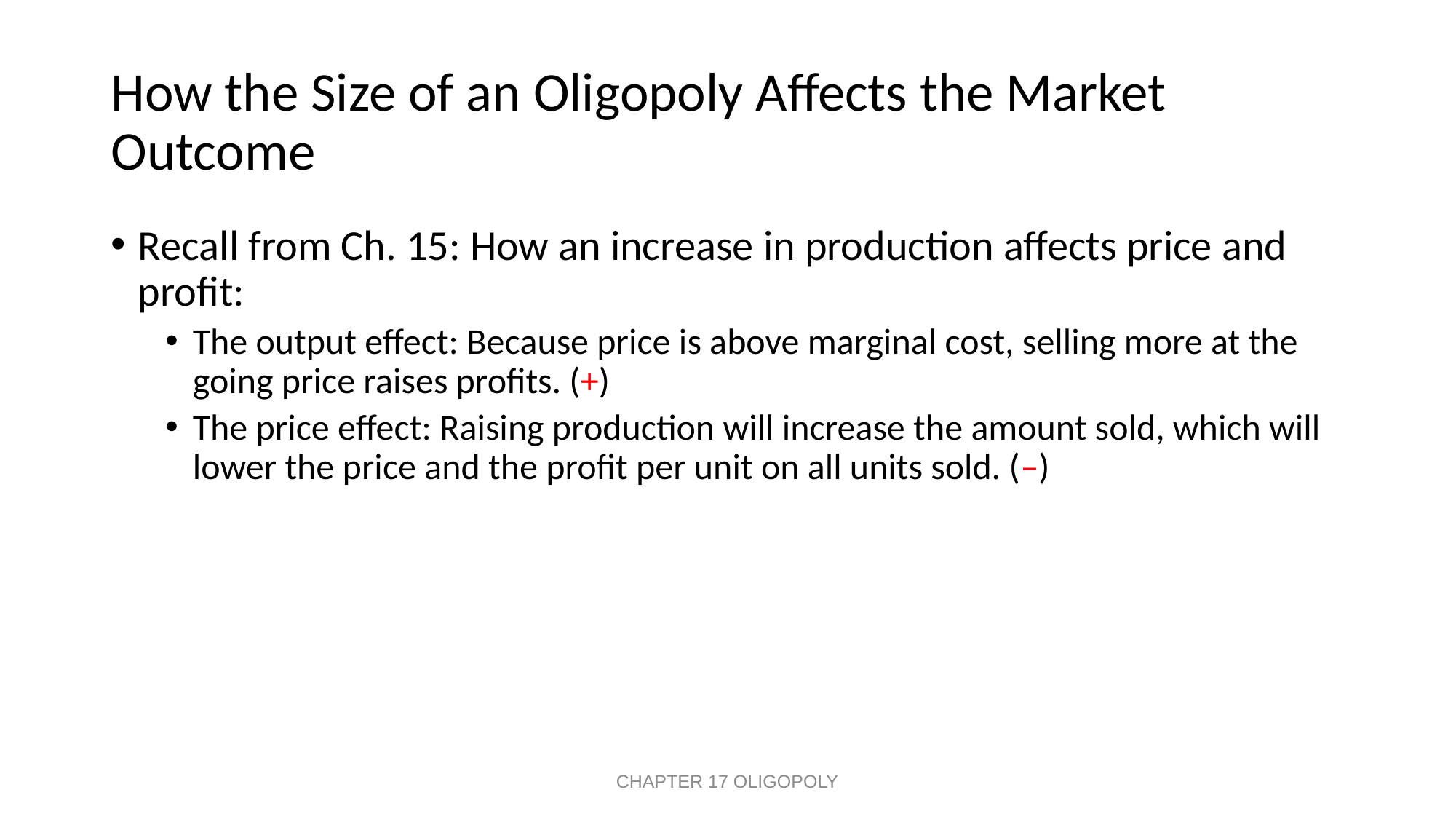

# How the Size of an Oligopoly Affects the Market Outcome
Recall from Ch. 15: How an increase in production affects price and profit:
The output effect: Because price is above marginal cost, selling more at the going price raises profits. (+)
The price effect: Raising production will increase the amount sold, which will lower the price and the profit per unit on all units sold. (–)
CHAPTER 17 OLIGOPOLY